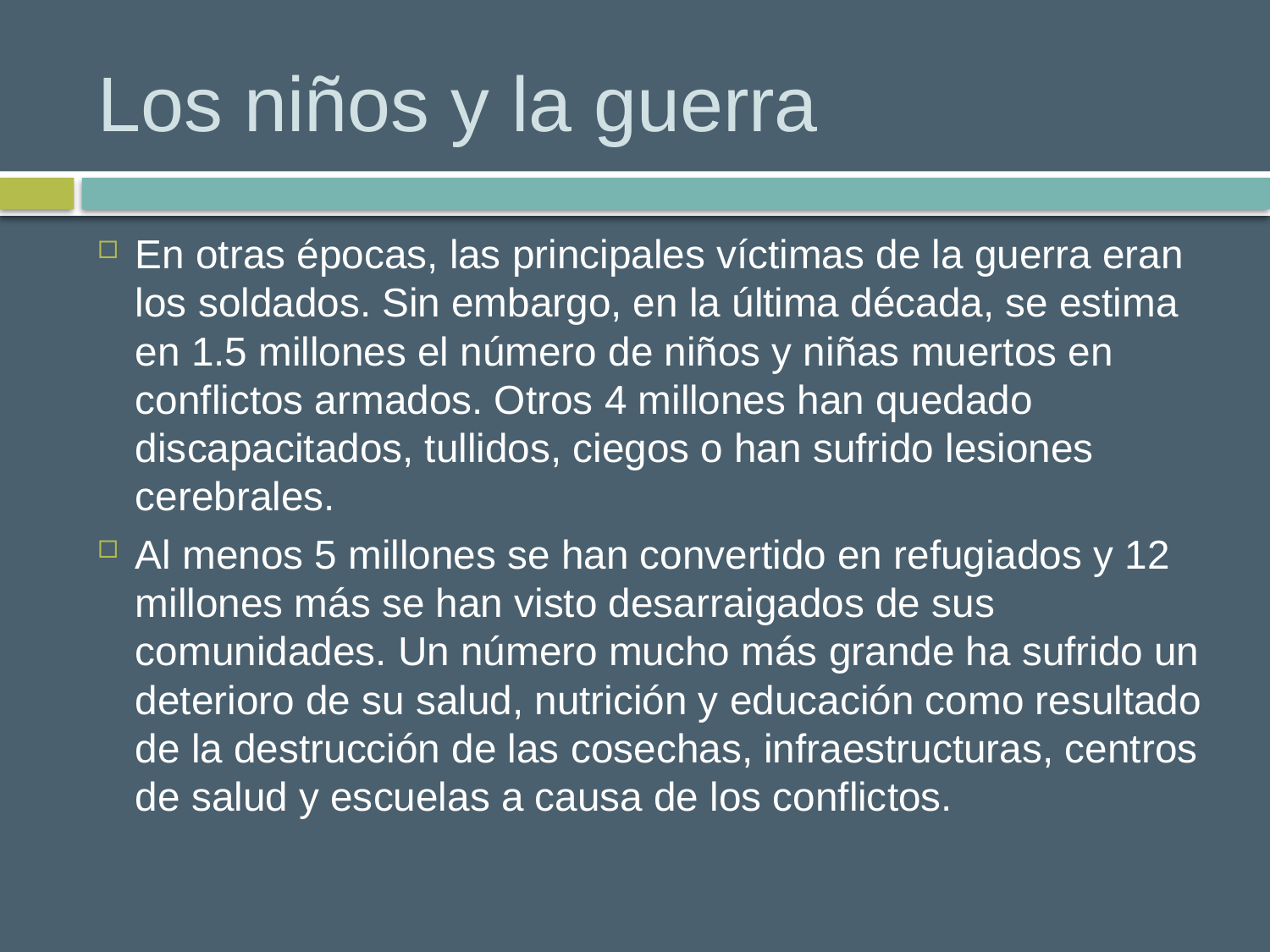

# Los niños y la guerra
En otras épocas, las principales víctimas de la guerra eran los soldados. Sin embargo, en la última década, se estima en 1.5 millones el número de niños y niñas muertos en conflictos armados. Otros 4 millones han quedado discapacitados, tullidos, ciegos o han sufrido lesiones cerebrales.
Al menos 5 millones se han convertido en refugiados y 12 millones más se han visto desarraigados de sus comunidades. Un número mucho más grande ha sufrido un deterioro de su salud, nutrición y educación como resultado de la destrucción de las cosechas, infraestructuras, centros de salud y escuelas a causa de los conflictos.